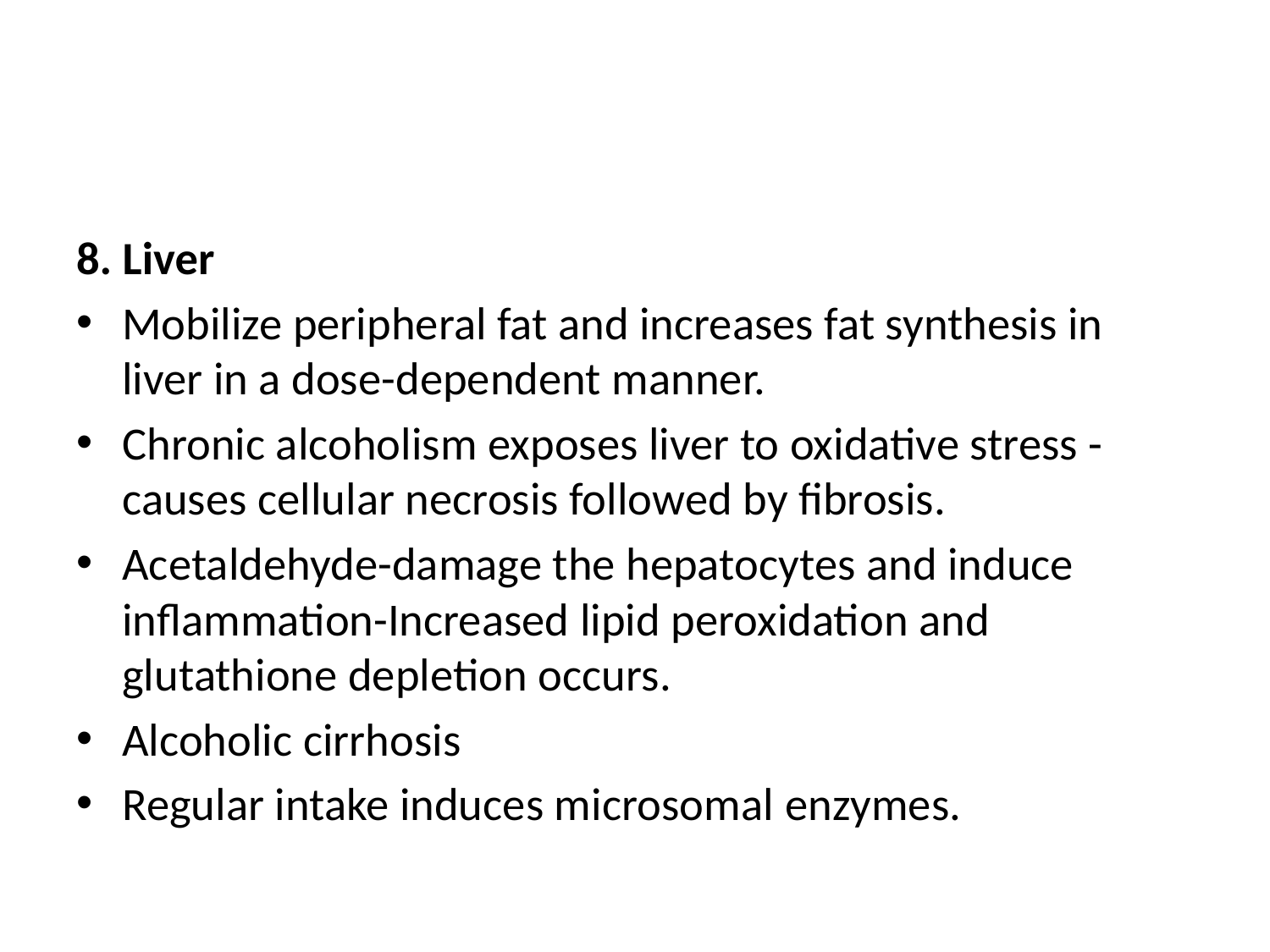

#
8. Liver
Mobilize peripheral fat and increases fat synthesis in liver in a dose-dependent manner.
Chronic alcoholism exposes liver to oxidative stress -causes cellular necrosis followed by fibrosis.
Acetaldehyde-damage the hepatocytes and induce inflammation-Increased lipid peroxidation and glutathione depletion occurs.
Alcoholic cirrhosis
Regular intake induces microsomal enzymes.